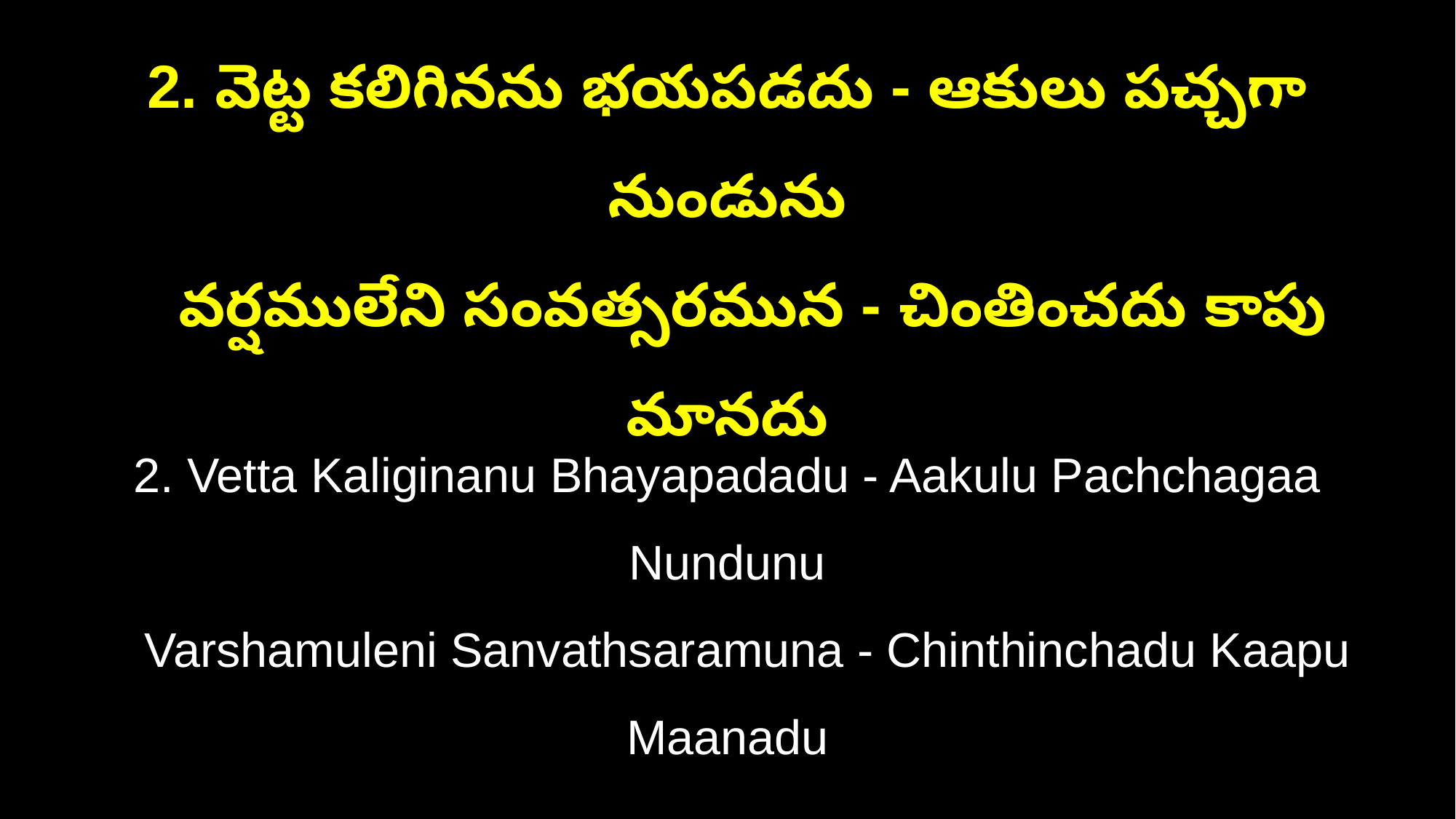

2. వెట్ట కలిగినను భయపడదు - ఆకులు పచ్చగా నుండును
   వర్షములేని సంవత్సరమున - చింతించదు కాపు మానదు
2. Vetta Kaliginanu Bhayapadadu - Aakulu Pachchagaa Nundunu
   Varshamuleni Sanvathsaramuna - Chinthinchadu Kaapu Maanadu